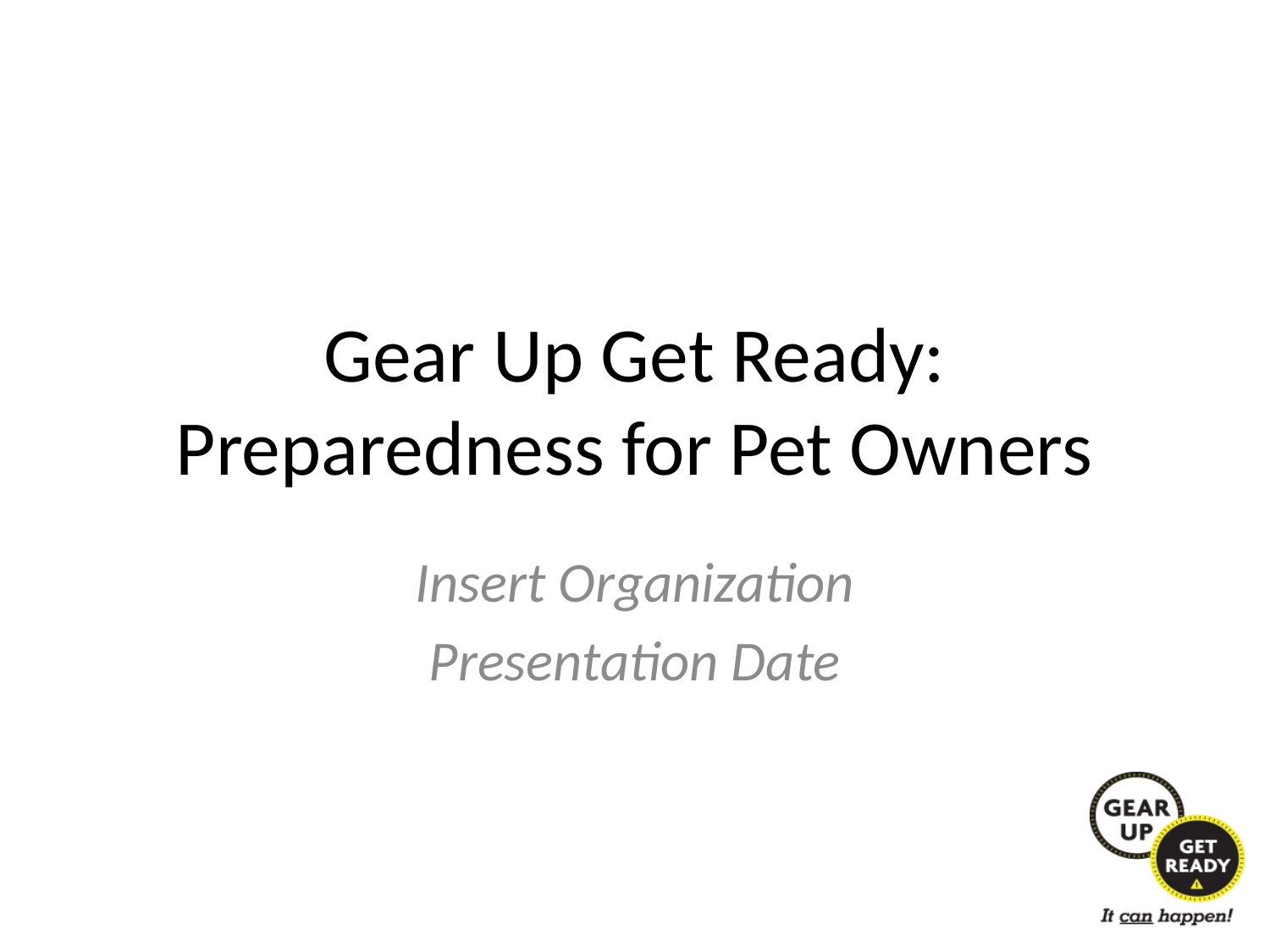

# Gear Up Get Ready: Preparedness for Pet Owners
Insert Organization
Presentation Date